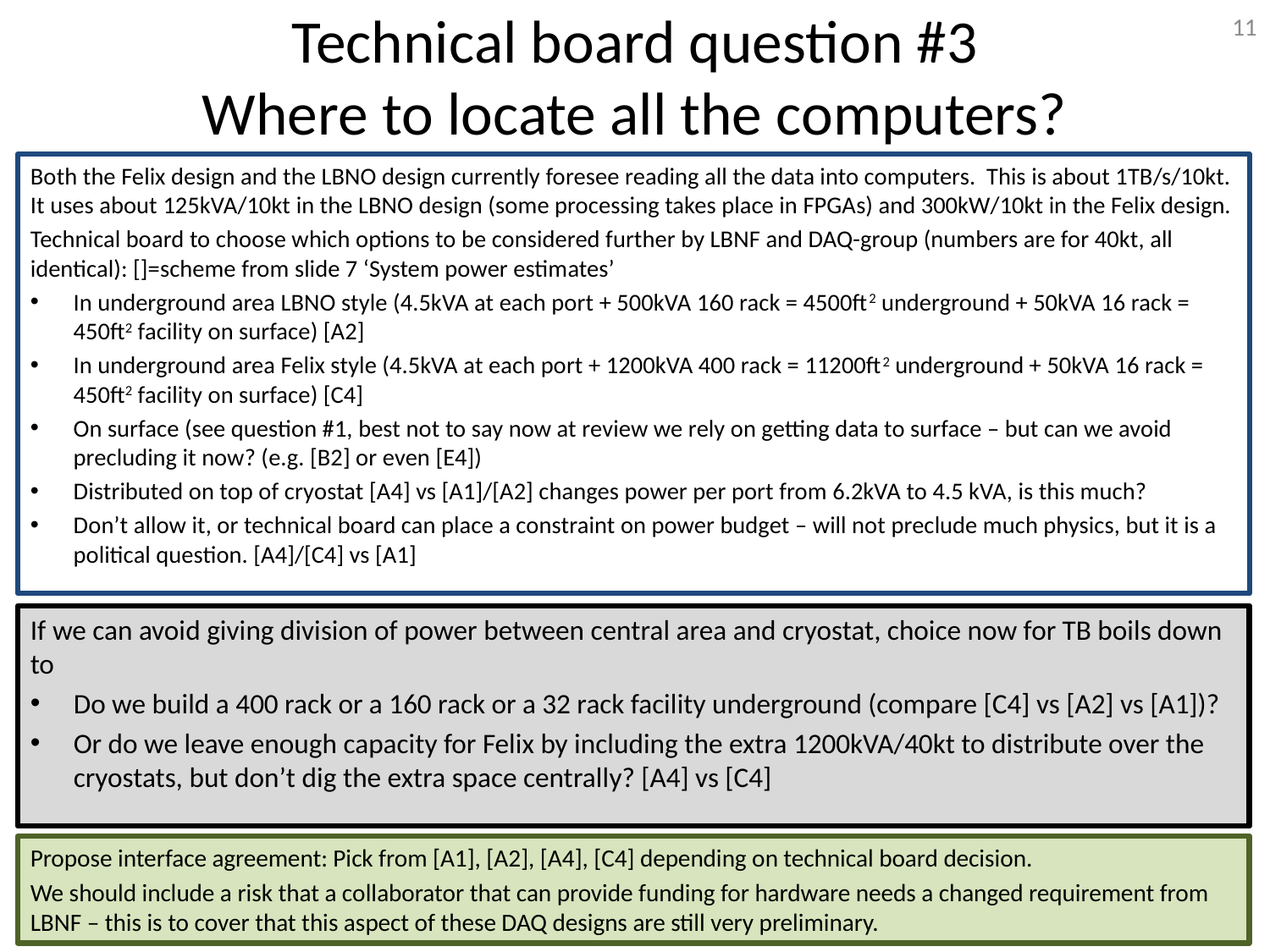

# Technical board question #3 Where to locate all the computers?
11
Both the Felix design and the LBNO design currently foresee reading all the data into computers.  This is about 1TB/s/10kt. It uses about 125kVA/10kt in the LBNO design (some processing takes place in FPGAs) and 300kW/10kt in the Felix design.
Technical board to choose which options to be considered further by LBNF and DAQ-group (numbers are for 40kt, all identical): []=scheme from slide 7 ‘System power estimates’
In underground area LBNO style (4.5kVA at each port + 500kVA 160 rack = 4500ft2 underground + 50kVA 16 rack = 450ft2 facility on surface) [A2]
In underground area Felix style (4.5kVA at each port + 1200kVA 400 rack = 11200ft2 underground + 50kVA 16 rack = 450ft2 facility on surface) [C4]
On surface (see question #1, best not to say now at review we rely on getting data to surface – but can we avoid precluding it now? (e.g. [B2] or even [E4])
Distributed on top of cryostat [A4] vs [A1]/[A2] changes power per port from 6.2kVA to 4.5 kVA, is this much?
Don’t allow it, or technical board can place a constraint on power budget – will not preclude much physics, but it is a political question. [A4]/[C4] vs [A1]
If we can avoid giving division of power between central area and cryostat, choice now for TB boils down to
Do we build a 400 rack or a 160 rack or a 32 rack facility underground (compare [C4] vs [A2] vs [A1])?
Or do we leave enough capacity for Felix by including the extra 1200kVA/40kt to distribute over the cryostats, but don’t dig the extra space centrally? [A4] vs [C4]
Propose interface agreement: Pick from [A1], [A2], [A4], [C4] depending on technical board decision.
We should include a risk that a collaborator that can provide funding for hardware needs a changed requirement from LBNF – this is to cover that this aspect of these DAQ designs are still very preliminary.